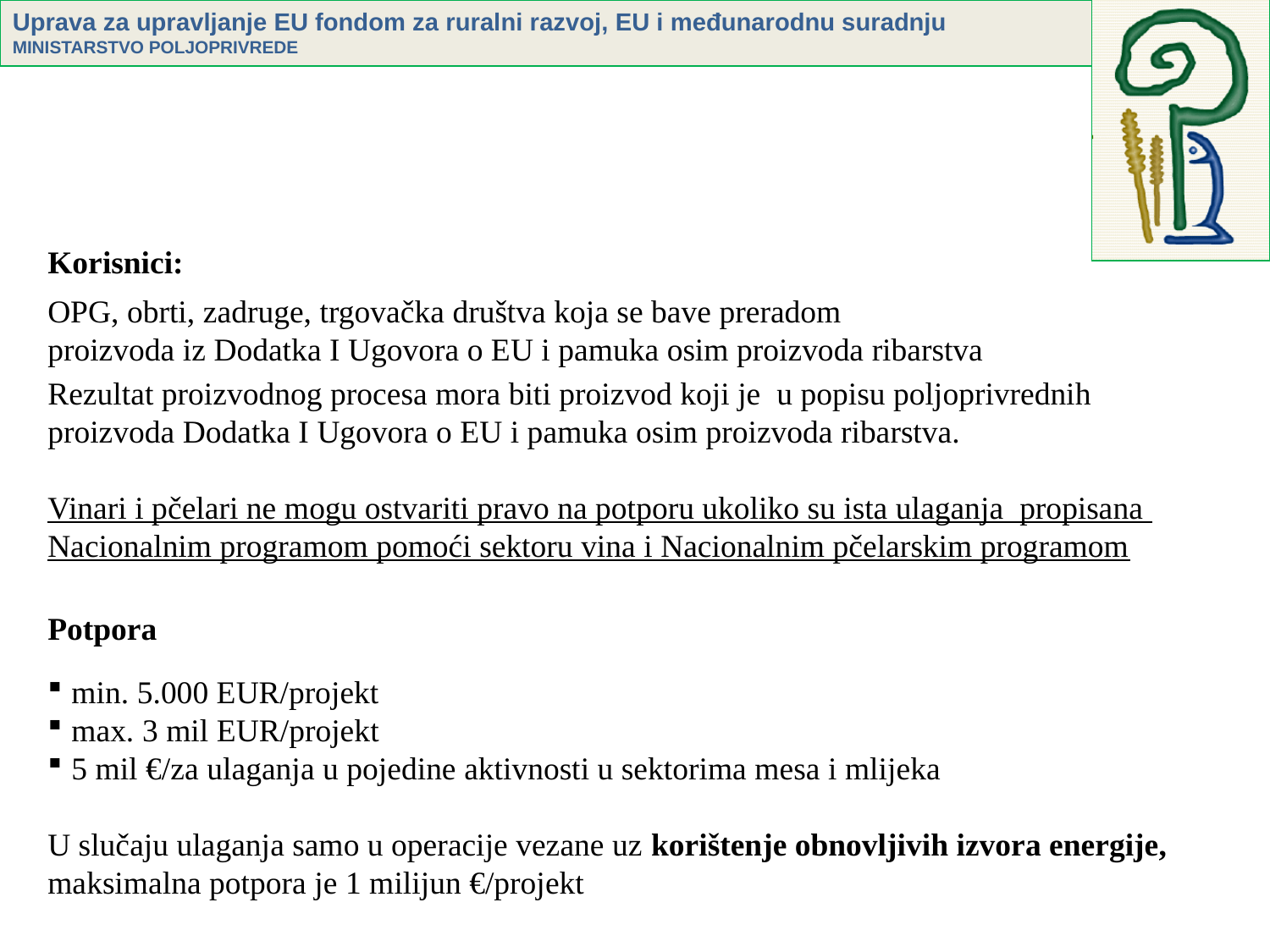

Korisnici:

OPG, obrti, zadruge, trgovačka društva koja se bave preradom
proizvoda iz Dodatka I Ugovora o EU i pamuka osim proizvoda ribarstva
Rezultat proizvodnog procesa mora biti proizvod koji je  u popisu poljoprivrednih proizvoda Dodatka I Ugovora o EU i pamuka osim proizvoda ribarstva.

Vinari i pčelari ne mogu ostvariti pravo na potporu ukoliko su ista ulaganja  propisana
Nacionalnim programom pomoći sektoru vina i Nacionalnim pčelarskim programom

Potpora

min. 5.000 EUR/projekt
max. 3 mil EUR/projekt
5 mil €/za ulaganja u pojedine aktivnosti u sektorima mesa i mlijeka

U slučaju ulaganja samo u operacije vezane uz korištenje obnovljivih izvora energije, maksimalna potpora je 1 milijun €/projekt